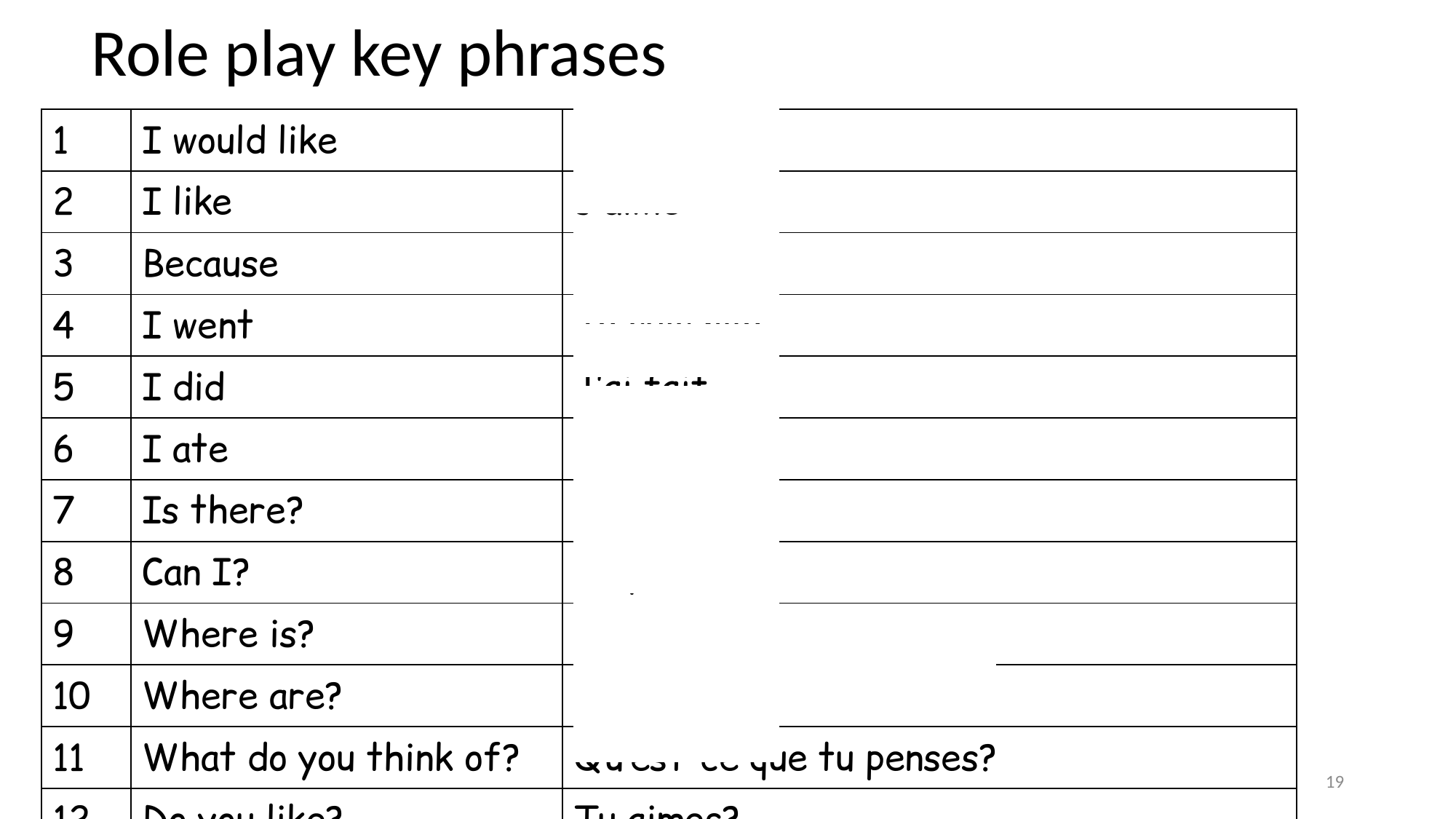

# Role play key phrases
| 1 | I would like | Je voudrais |
| --- | --- | --- |
| 2 | I like | J’aime |
| 3 | Because | Parce que |
| 4 | I went | Je suis allé |
| 5 | I did | J’ai fait |
| 6 | I ate | J’ai mangé |
| 7 | Is there? | Il y a ? |
| 8 | Can I? | Je peux? |
| 9 | Where is? | Où est? |
| 10 | Where are? | Où sont? |
| 11 | What do you think of? | Qu’est-ce que tu penses? |
| 12 | Do you like? | Tu aimes? |

19